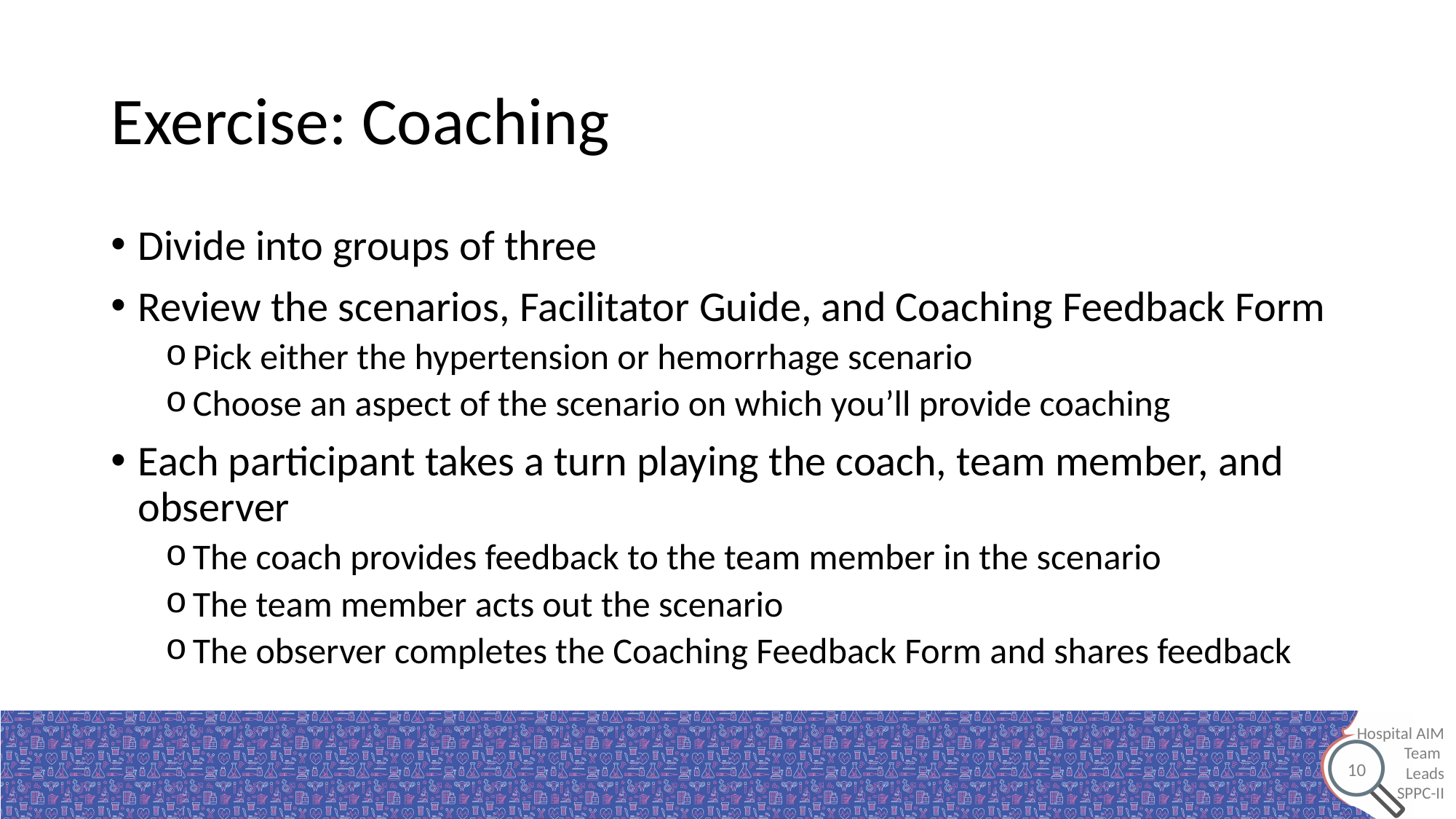

# Exercise: Coaching
Divide into groups of three
Review the scenarios, Facilitator Guide, and Coaching Feedback Form
Pick either the hypertension or hemorrhage scenario
Choose an aspect of the scenario on which you’ll provide coaching
Each participant takes a turn playing the coach, team member, and observer
The coach provides feedback to the team member in the scenario
The team member acts out the scenario
The observer completes the Coaching Feedback Form and shares feedback
10